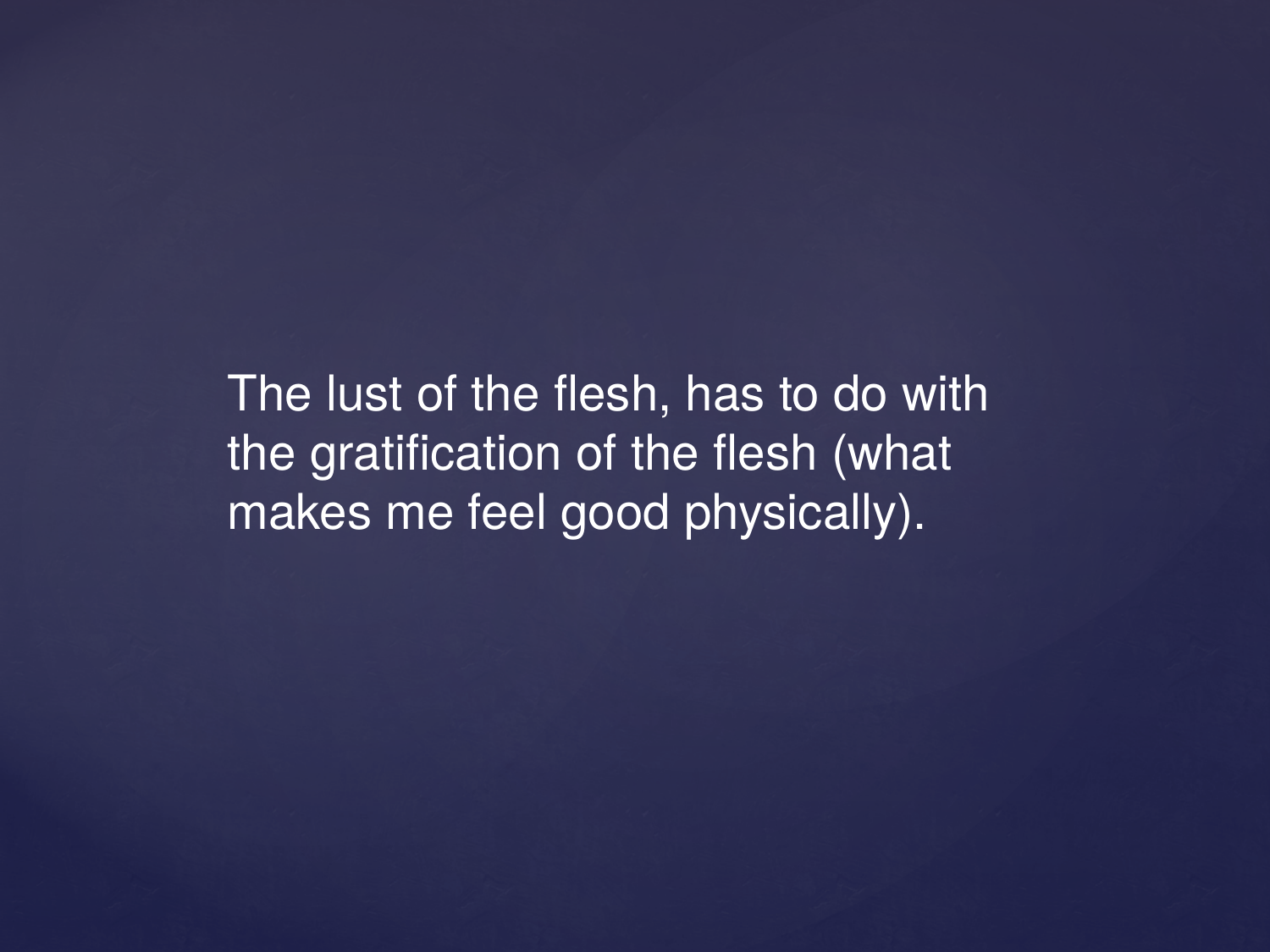

The lust of the flesh, has to do with the gratification of the flesh (what makes me feel good physically).